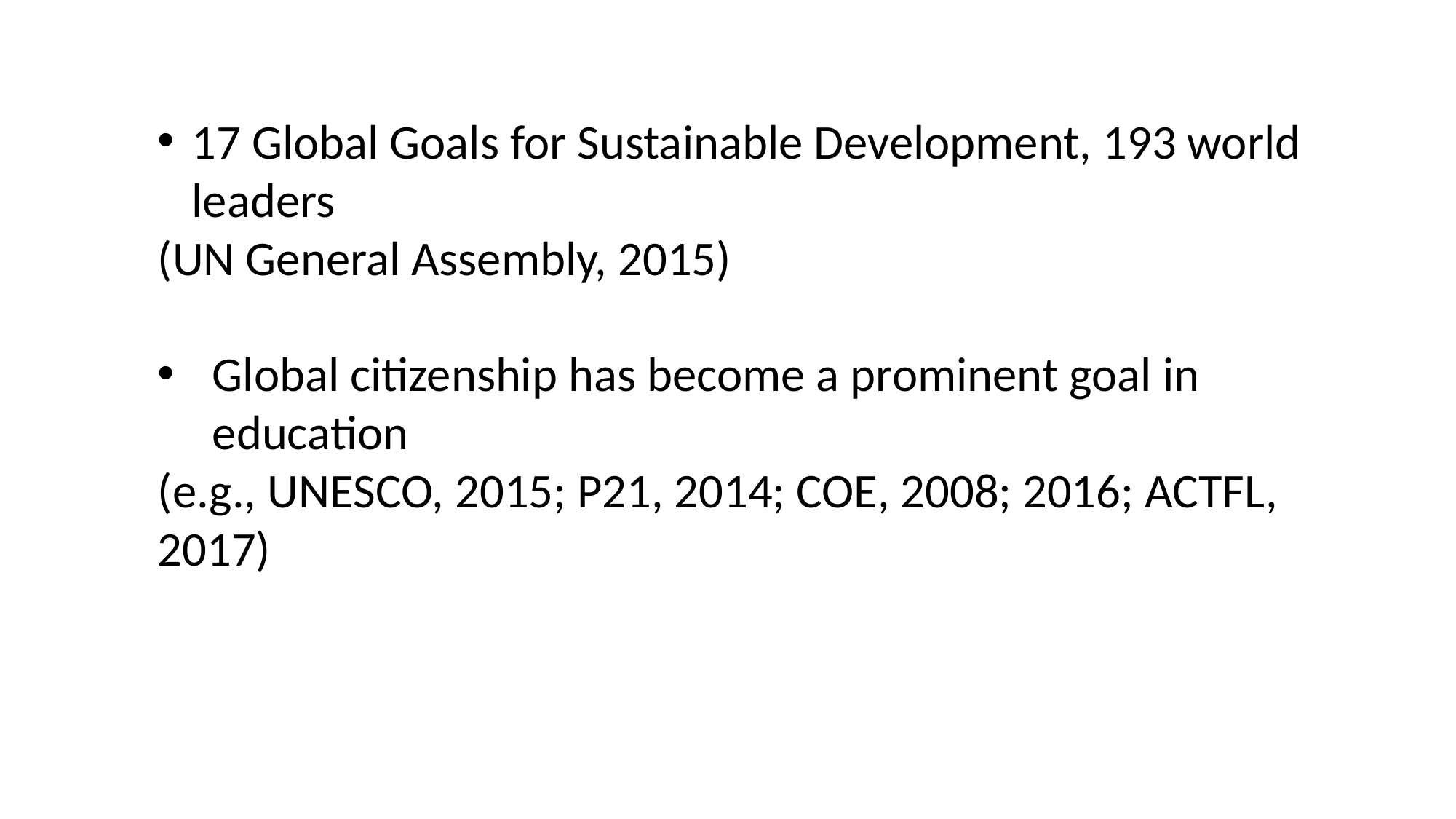

17 Global Goals for Sustainable Development, 193 world leaders
(UN General Assembly, 2015)

Global citizenship has become a prominent goal in education
(e.g., UNESCO, 2015; P21, 2014; COE, 2008; 2016; ACTFL, 2017)